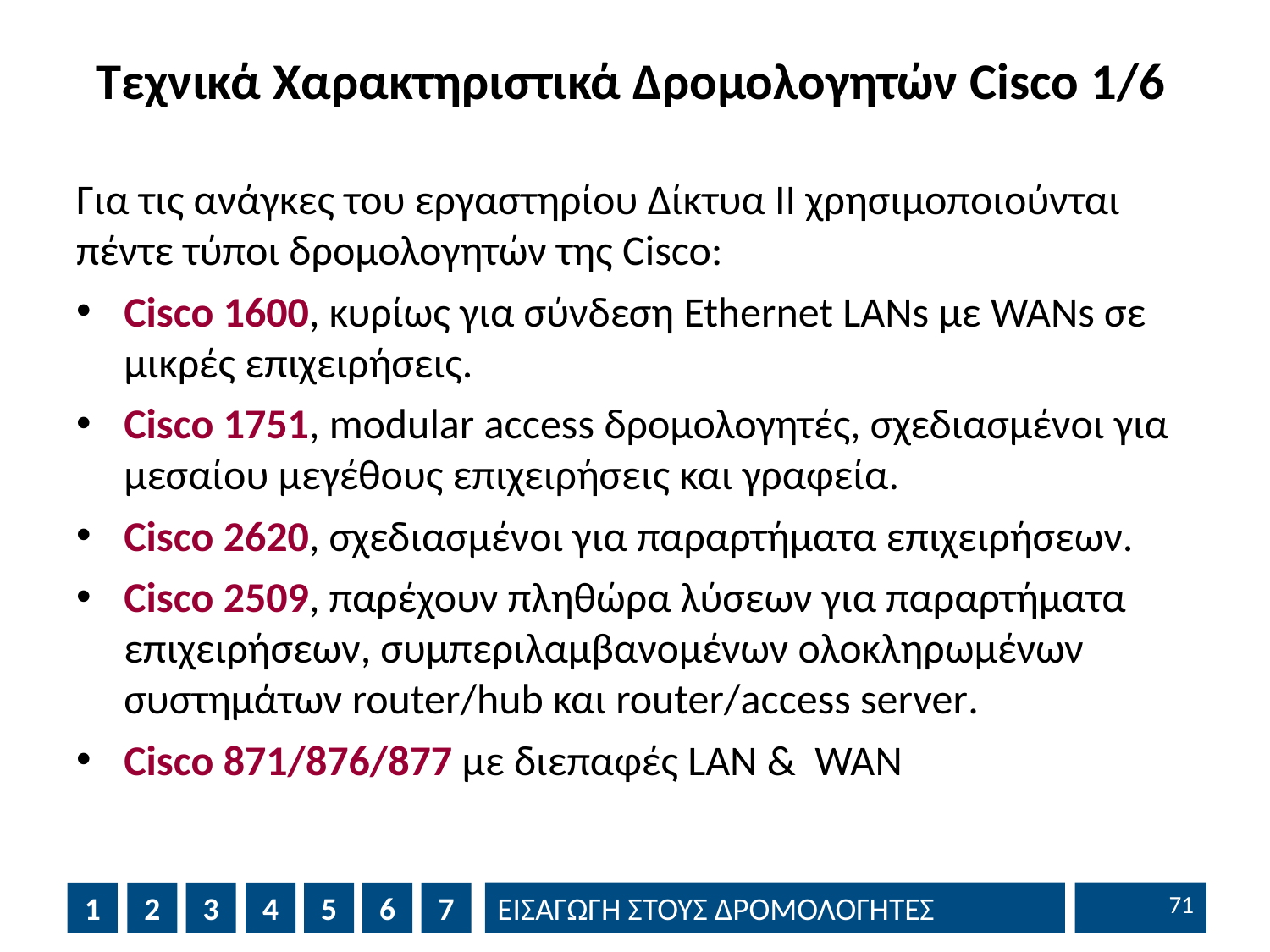

# Τεχνικά Χαρακτηριστικά Δρομολογητών Cisco 1/6
Για τις ανάγκες του εργαστηρίου Δίκτυα ΙΙ χρησιμοποιούνται πέντε τύποι δρομολογητών της Cisco:
Cisco 1600, κυρίως για σύνδεση Ethernet LANs με WANs σε μικρές επιχειρήσεις.
Cisco 1751, modular access δρομολογητές, σχεδιασμένοι για μεσαίου μεγέθους επιχειρήσεις και γραφεία.
Cisco 2620, σχεδιασμένοι για παραρτήματα επιχειρήσεων.
Cisco 2509, παρέχουν πληθώρα λύσεων για παραρτήματα επιχειρήσεων, συμπεριλαμβανομένων ολοκληρωμένων συστημάτων router/hub και router/access server.
Cisco 871/876/877 με διεπαφές LAN &  WAN
71
1
2
3
4
5
6
7